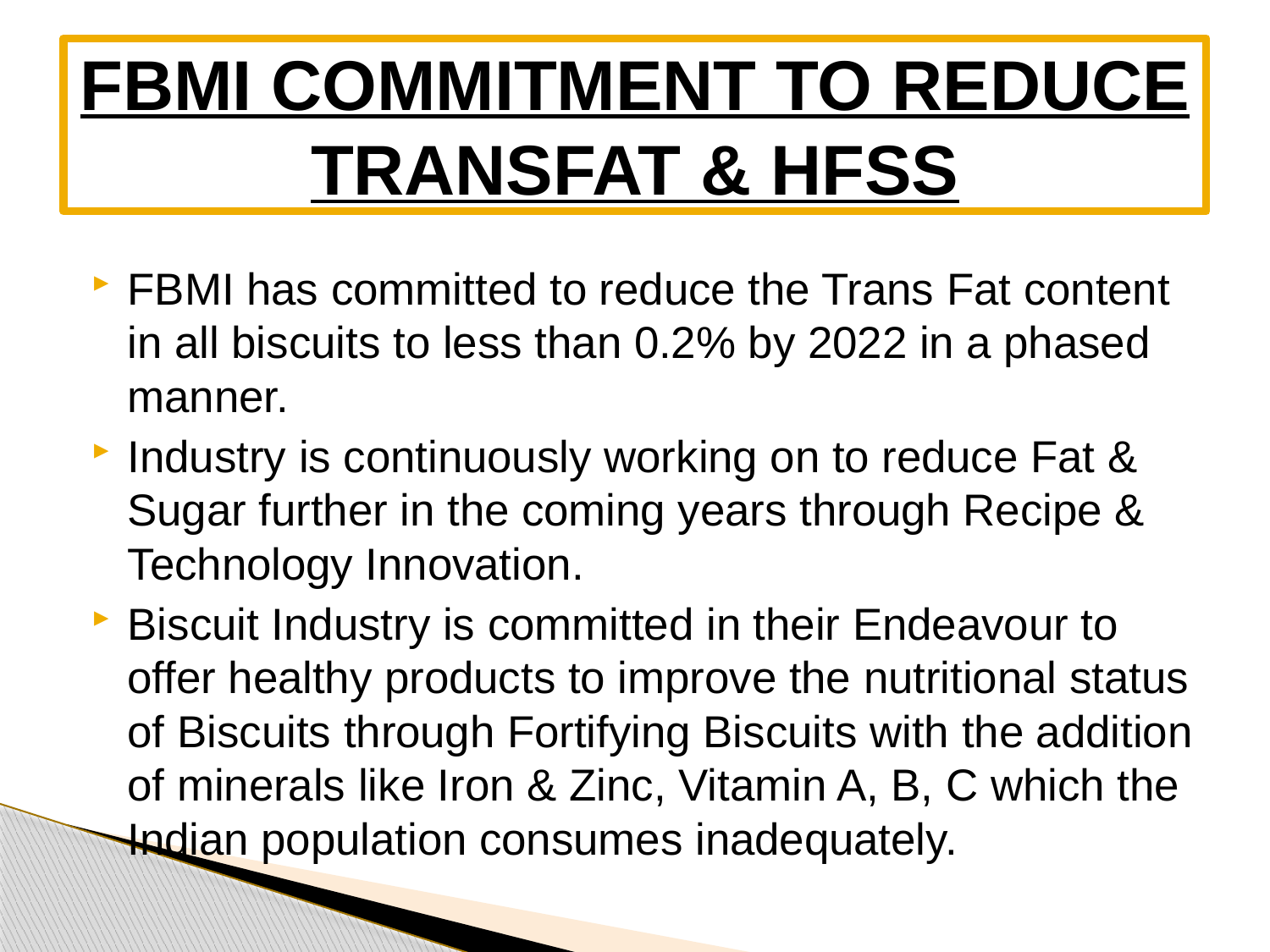

# FBMI COMMITMENT TO REDUCE TRANSFAT & HFSS
FBMI has committed to reduce the Trans Fat content in all biscuits to less than 0.2% by 2022 in a phased manner.
Industry is continuously working on to reduce Fat & Sugar further in the coming years through Recipe & Technology Innovation.
Biscuit Industry is committed in their Endeavour to offer healthy products to improve the nutritional status of Biscuits through Fortifying Biscuits with the addition of minerals like Iron & Zinc, Vitamin A, B, C which the Indian population consumes inadequately.